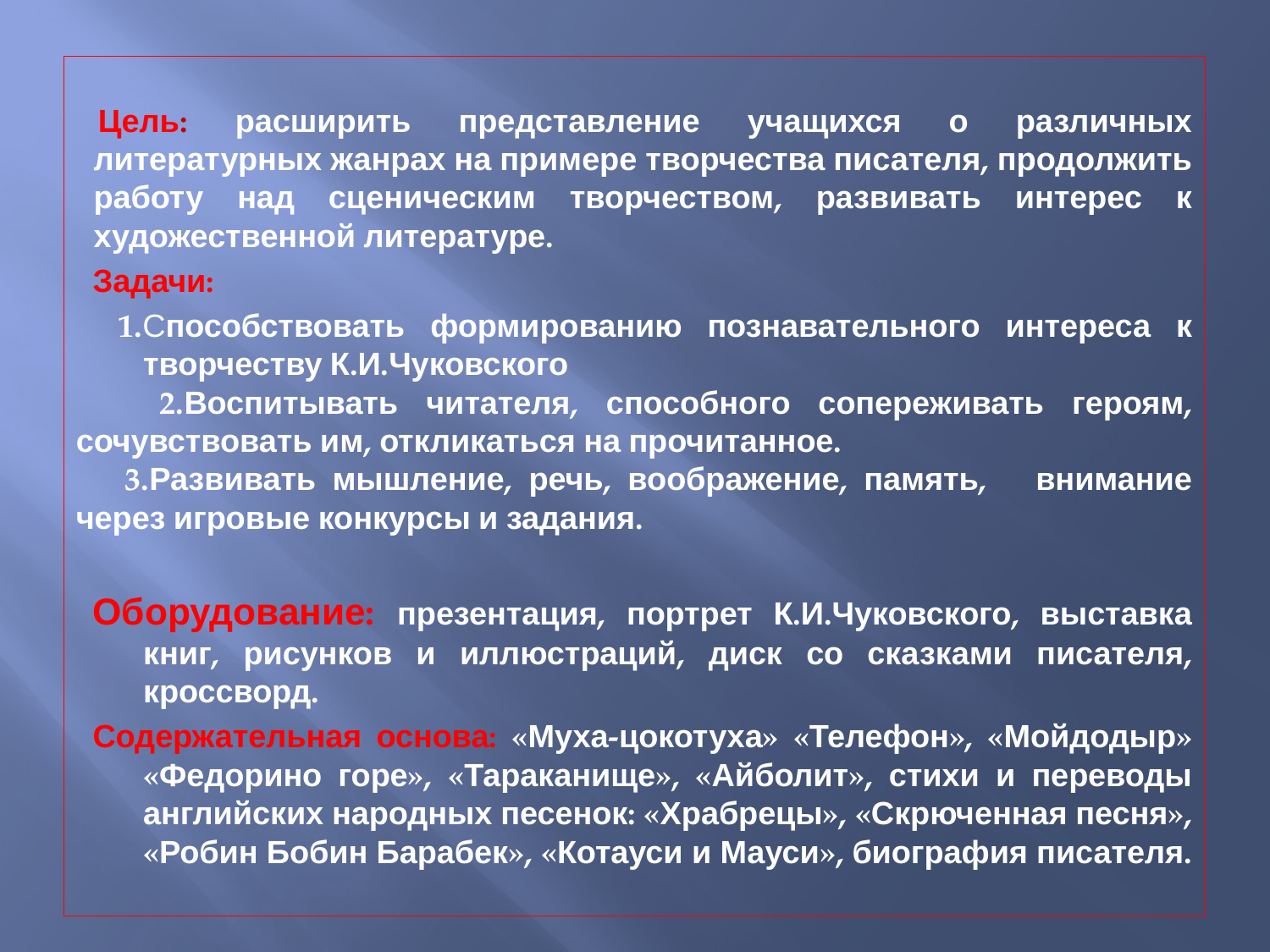

Цель: расширить представление учащихся о различных литературных жанрах на примере творчества писателя, продолжить работу над сценическим творчеством, развивать интерес к художественной литературе.
Задачи:
 1.Способствовать формированию познавательного интереса к творчеству К.И.Чуковского
   2.Воспитывать читателя, способного сопереживать героям, сочувствовать им, откликаться на прочитанное.
   3.Развивать мышление, речь, воображение, память,   внимание через игровые конкурсы и задания.

Оборудование: презентация, портрет К.И.Чуковского, выставка книг, рисунков и иллюстраций, диск со сказками писателя, кроссворд.
Содержательная основа: «Муха-цокотуха» «Телефон», «Мойдодыр» «Федорино горе», «Тараканище», «Айболит», стихи и переводы английских народных песенок: «Храбрецы», «Скрюченная песня», «Робин Бобин Барабек», «Котауси и Мауси», биография писателя.